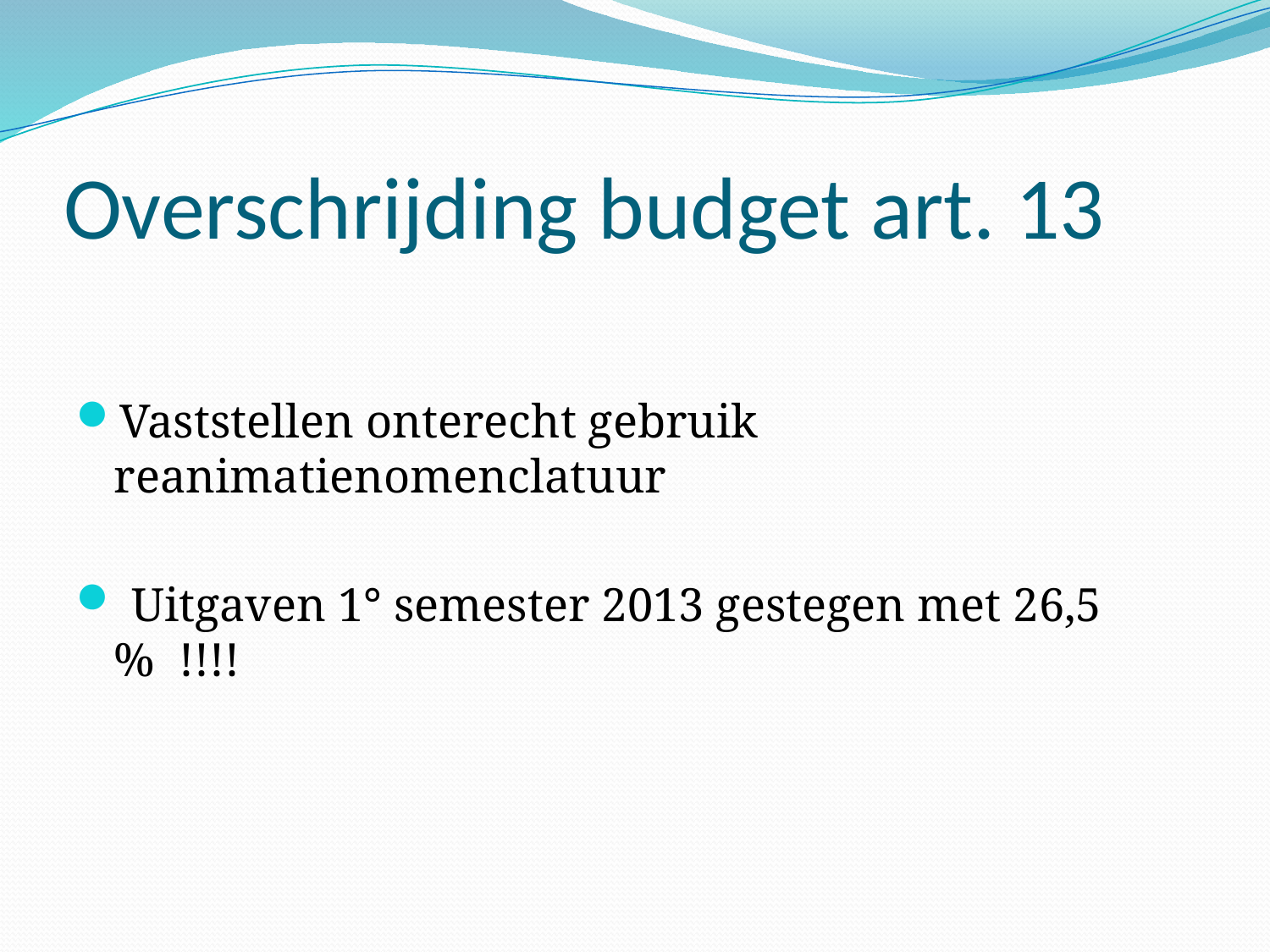

# Overschrijding budget art. 13
Vaststellen onterecht gebruik reanimatienomenclatuur

 Uitgaven 1° semester 2013 gestegen met 26,5 %  !!!!